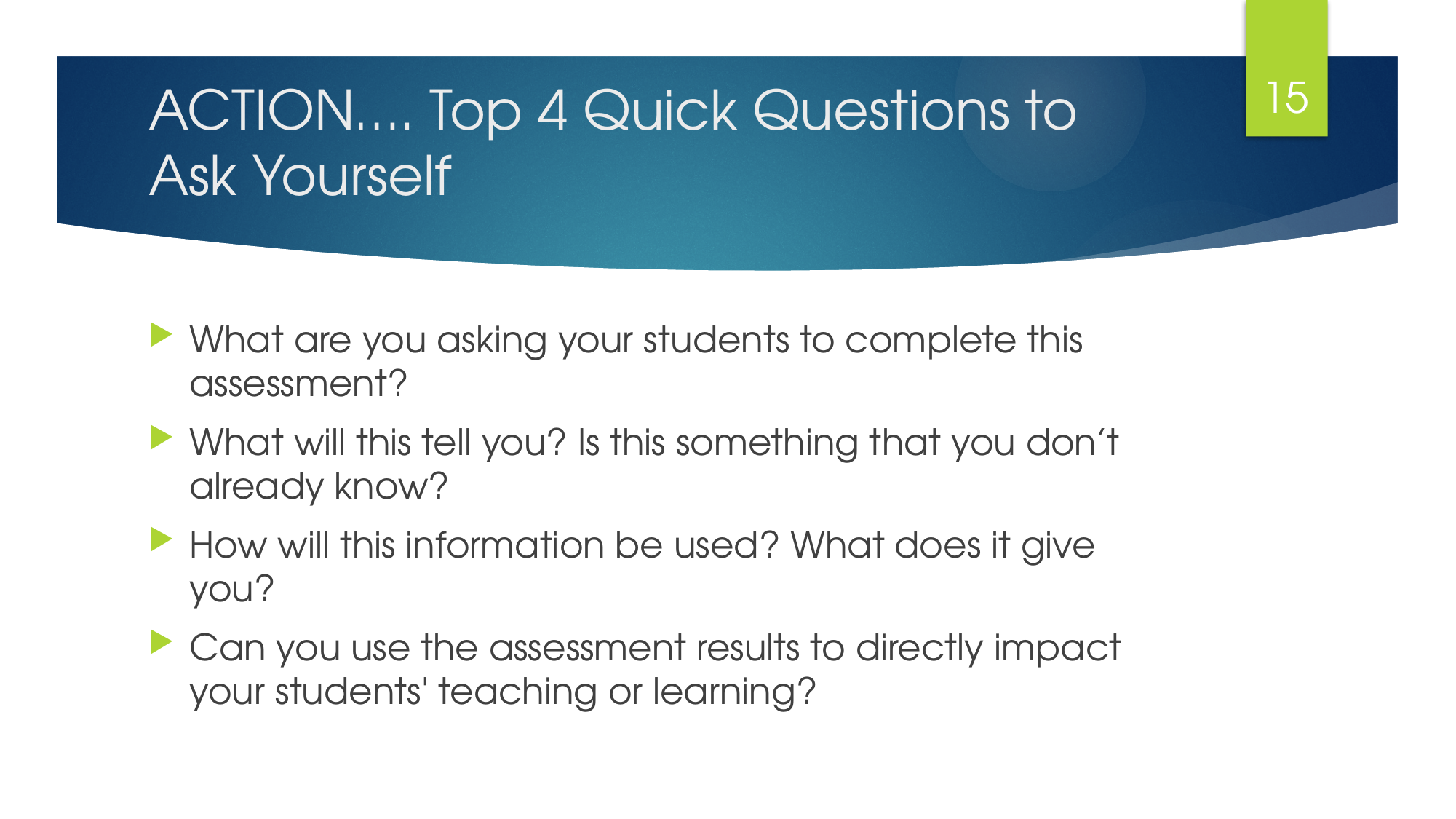

15
# ACTION…. Top 4 Quick Questions to Ask Yourself
What are you asking your students to complete this assessment?
What will this tell you? Is this something that you don’t already know?
How will this information be used? What does it give you?
Can you use the assessment results to directly impact your students' teaching or learning?